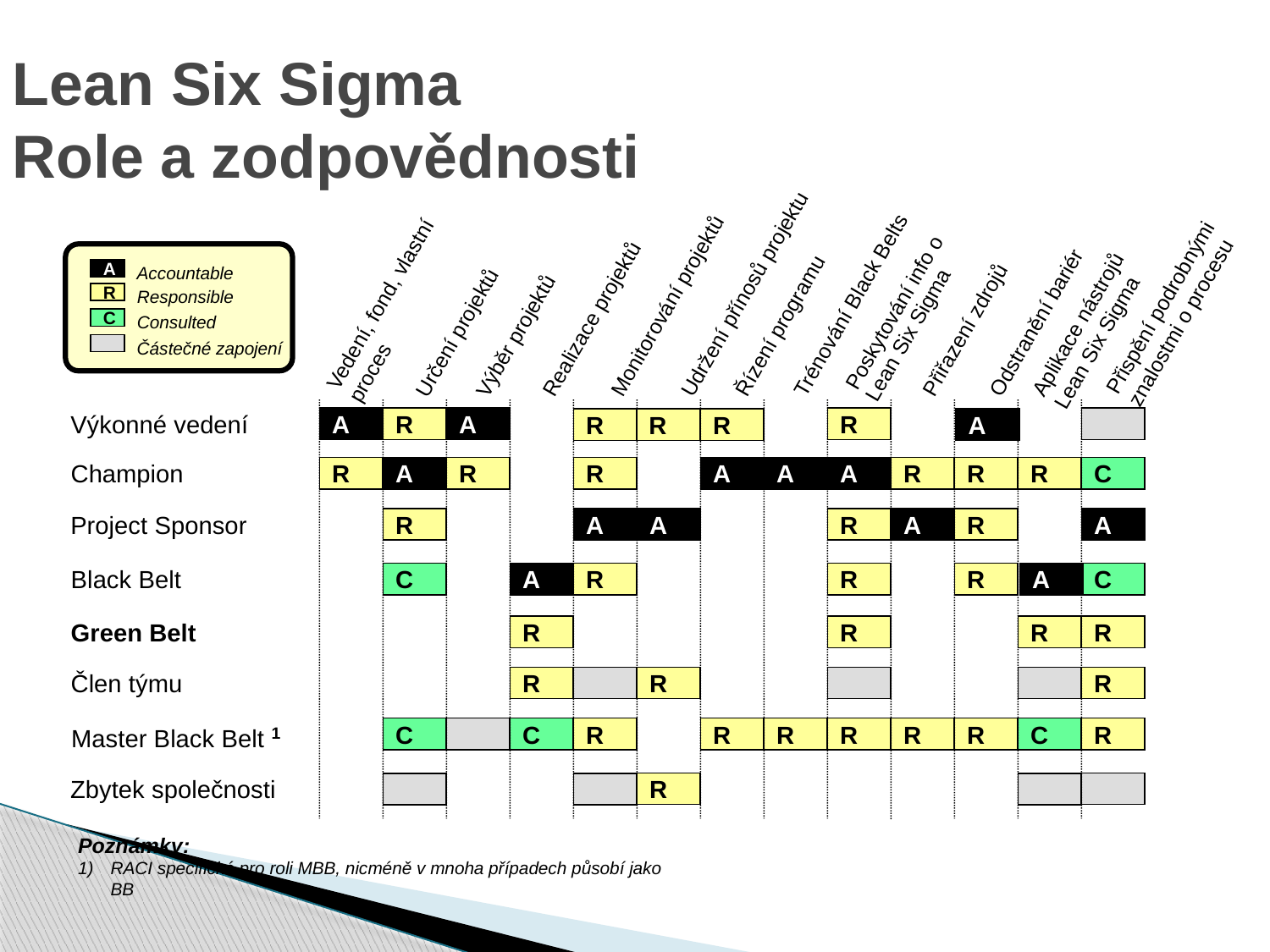

Lean Six Sigma
Role a zodpovědnosti

Přispění podrobnými znalostmi o procesu
Accountable
Vedení, fond, vlastní proces
A
Udržení přínosů projektu
Responsible
R
Trénování Black Belts
Monitorování projektů
Poskytování info o
Lean Six Sigma
Aplikace nástrojů
Lean Six Sigma

Realizace projektů
Odstranění bariér
Consulted
Řízení programu
C
Přiřazení zdrojů
Určení projektů
Výběr projektů
Částečné zapojení

Výkonné vedení
A
R
A
R

R
R
R
A
Champion
R
A
R
R
A
A
A
R
R
R
C
Project Sponsor
R
A
A
R
A
R
A
Black Belt
C
A
R
R
R
A
C
Green Belt
R
R
R
R
Člen týmu
R

R

R
Master Black Belt 1
C

C
R
R
R
R
R
R
C
R
Zbytek společnosti
R

Poznámky:
1) 	RACI specifické pro roli MBB, nicméně v mnoha případech působí jako BB